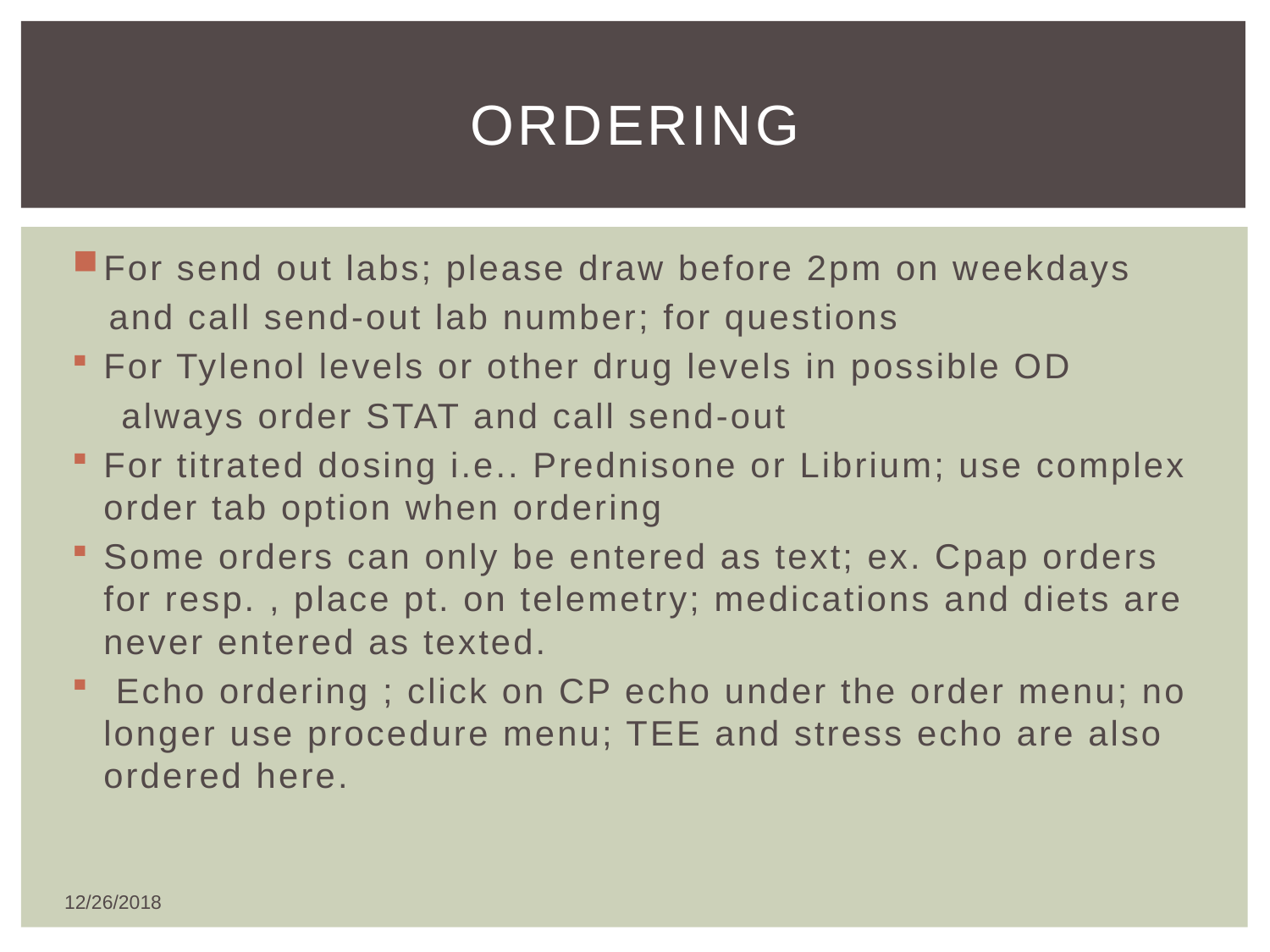

# ordering
For send out labs; please draw before 2pm on weekdays
   and call send-out lab number; for questions
For Tylenol levels or other drug levels in possible OD
    always order STAT and call send-out
For titrated dosing i.e.. Prednisone or Librium; use complex order tab option when ordering
Some orders can only be entered as text; ex. Cpap orders for resp. , place pt. on telemetry; medications and diets are never entered as texted.
 Echo ordering ; click on CP echo under the order menu; no longer use procedure menu; TEE and stress echo are also ordered here.
12/26/2018